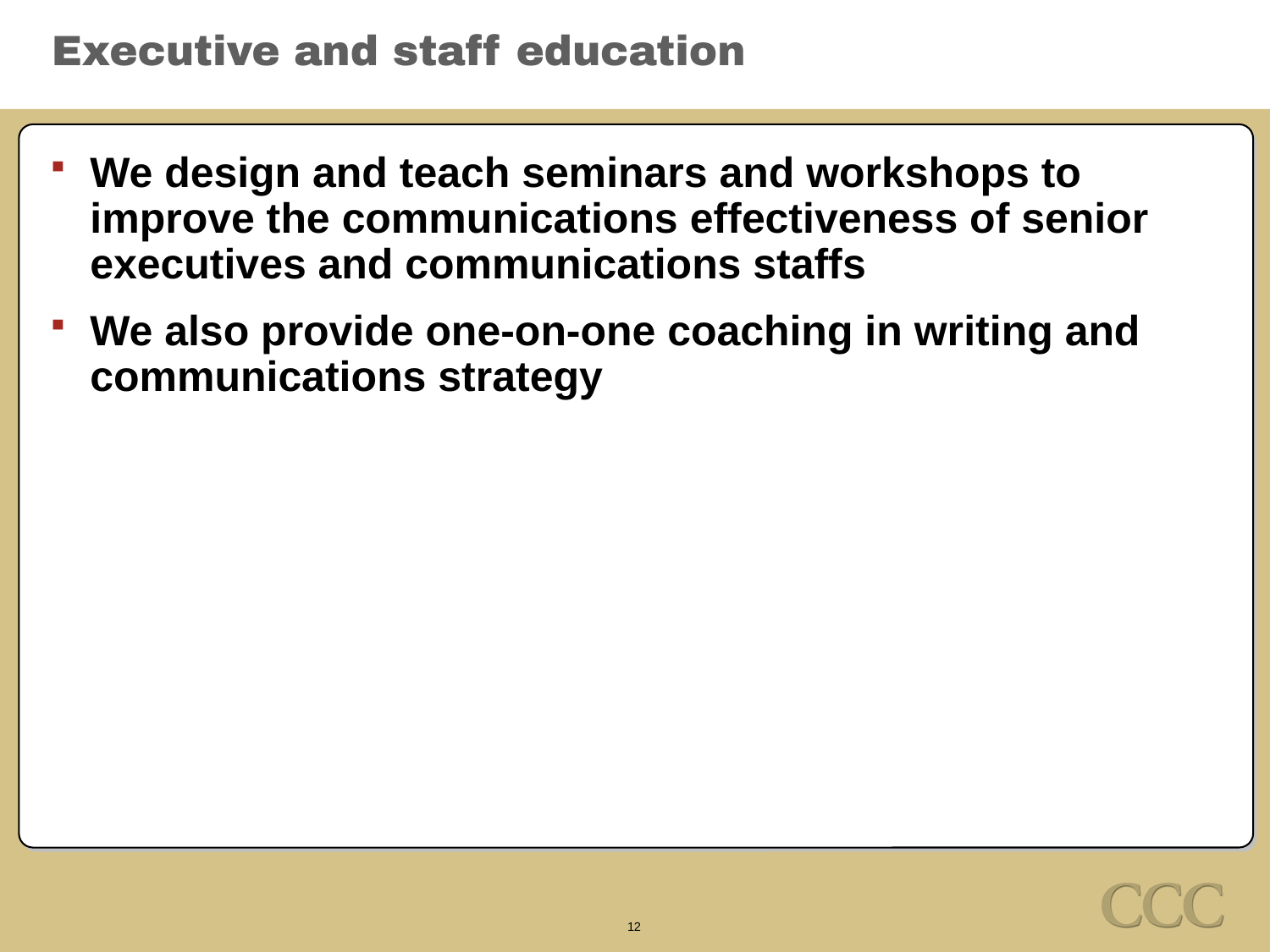

# Executive and staff education
We design and teach seminars and workshops to improve the communications effectiveness of senior executives and communications staffs
We also provide one-on-one coaching in writing and communications strategy

12